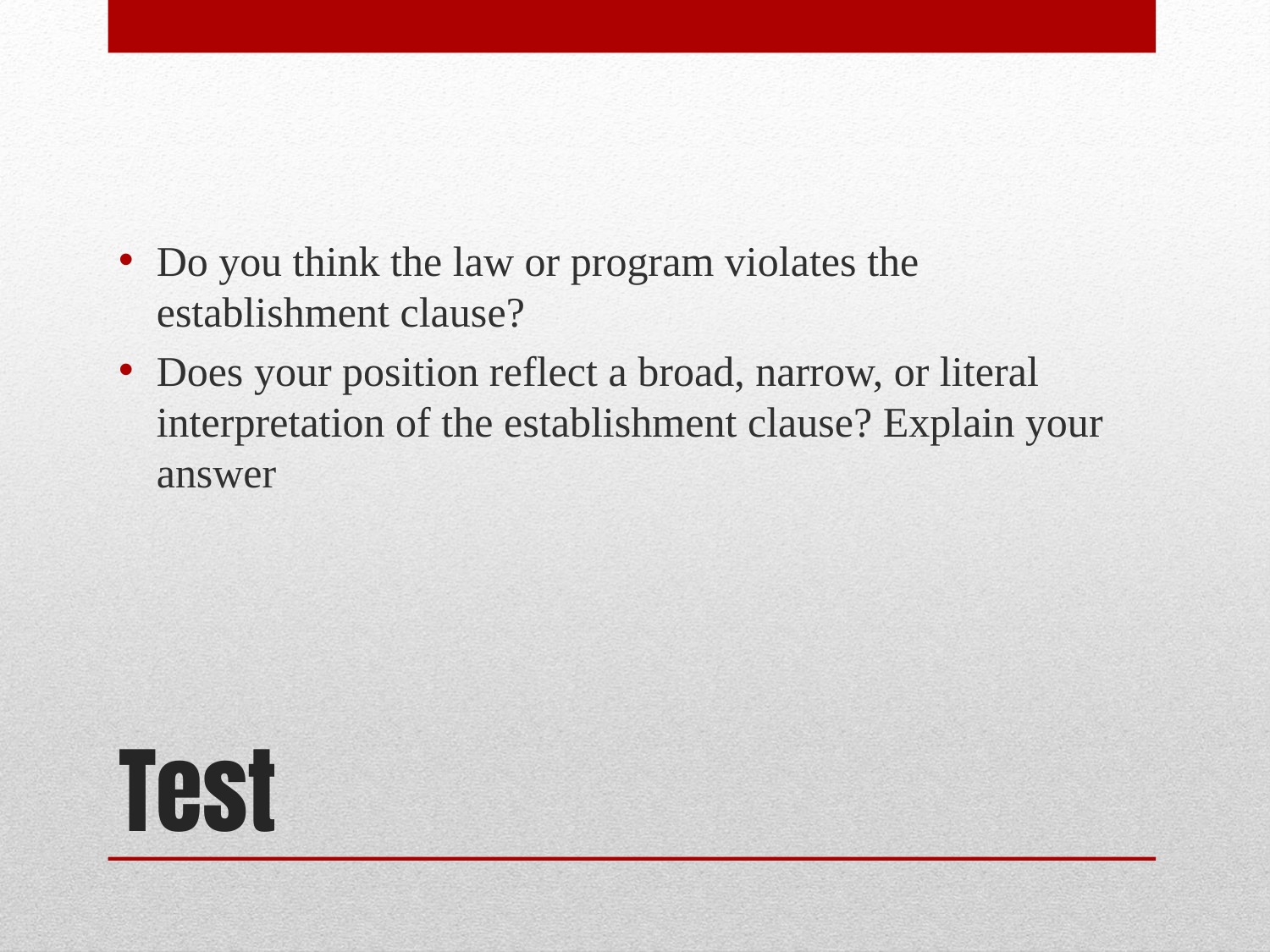

Do you think the law or program violates the establishment clause?
Does your position reflect a broad, narrow, or literal interpretation of the establishment clause? Explain your answer
# Test